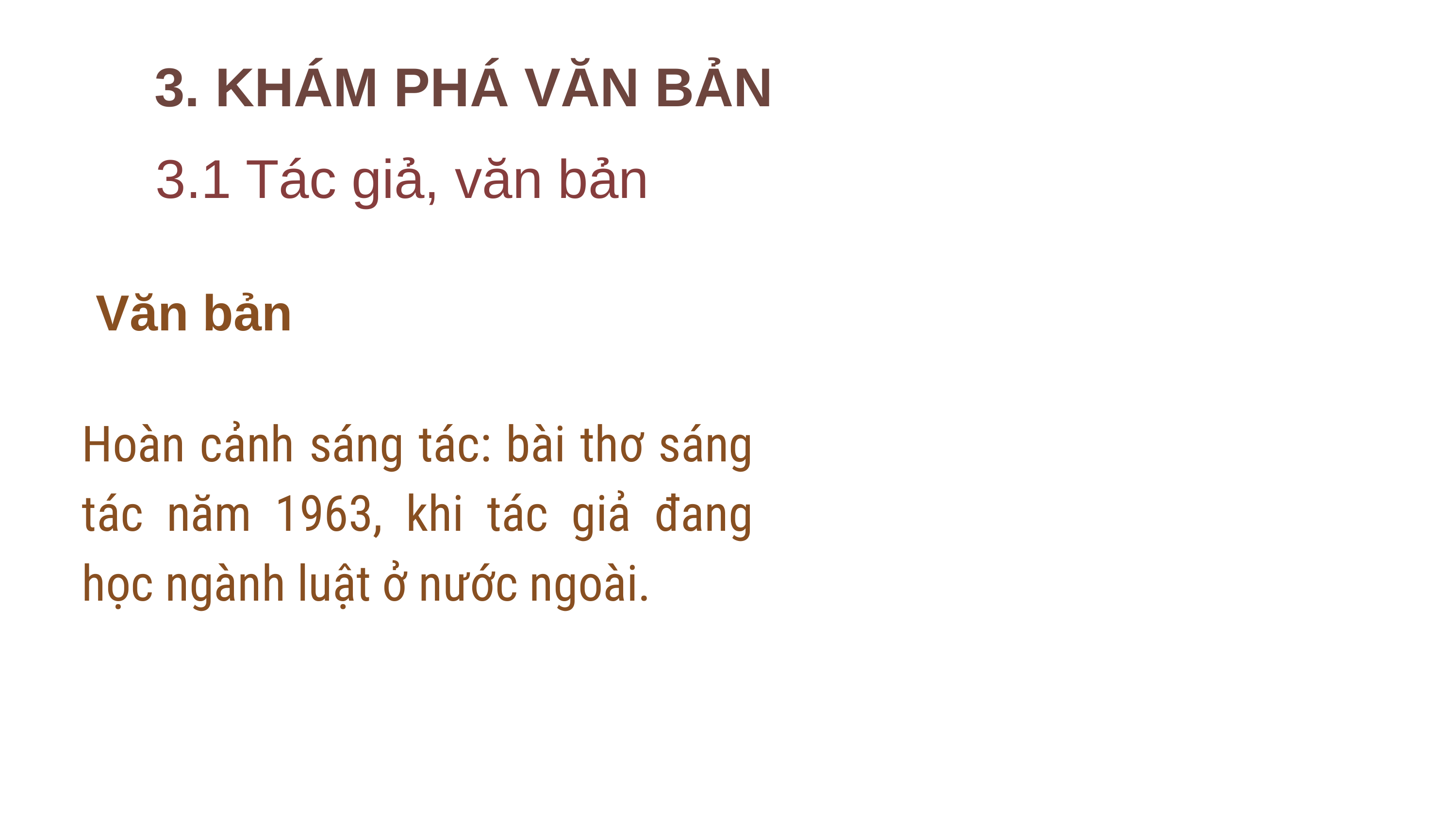

3. KHÁM PHÁ VĂN BẢN
3.1 Tác giả, văn bản
 Văn bản
Hoàn cảnh sáng tác: bài thơ sáng tác năm 1963, khi tác giả đang học ngành luật ở nước ngoài.